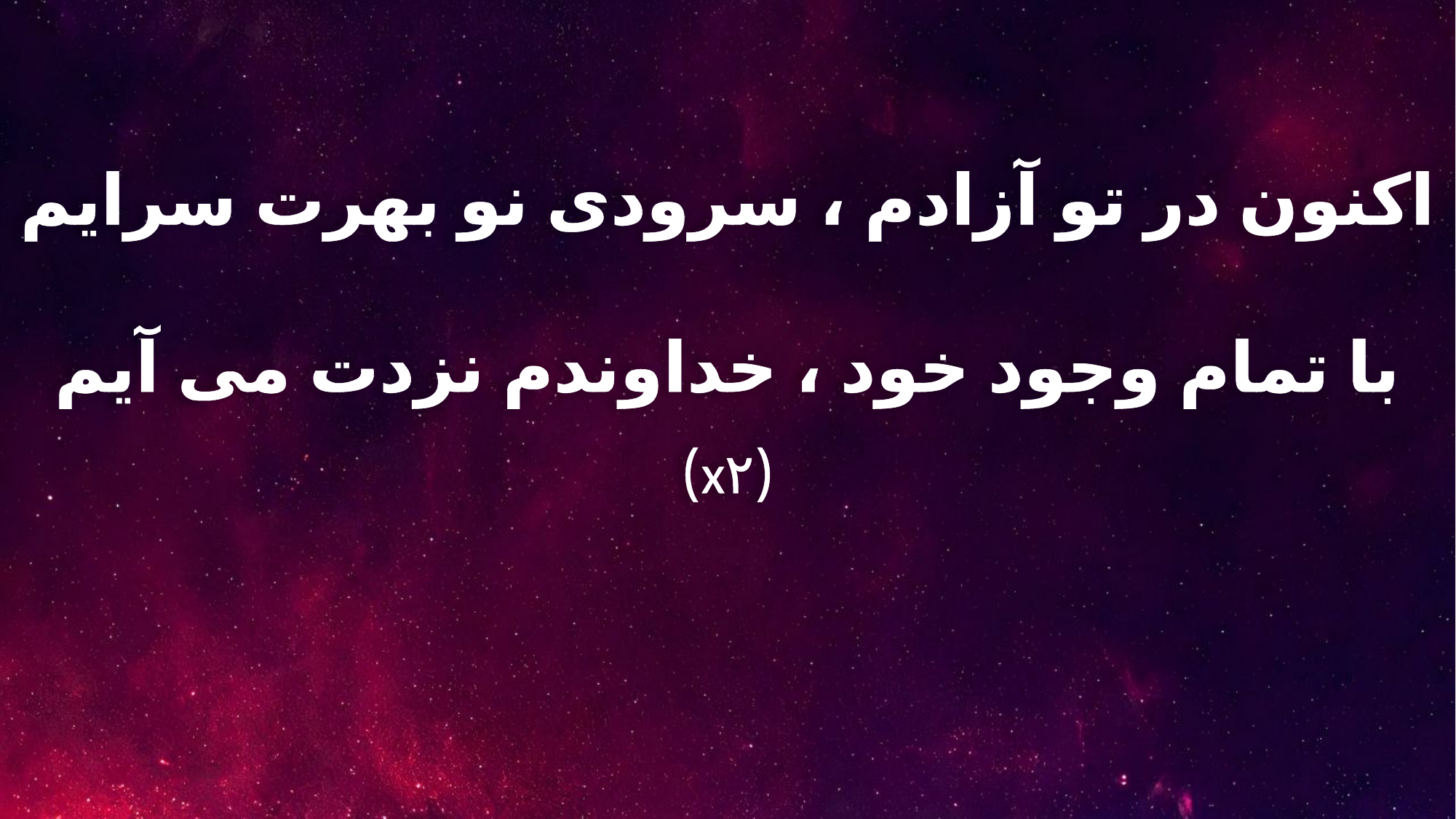

اکنون در تو آزادم ، سرودی نو بهرت سرایم
با تمام وجود خود ، خداوندم نزدت می آیم
(x۲)